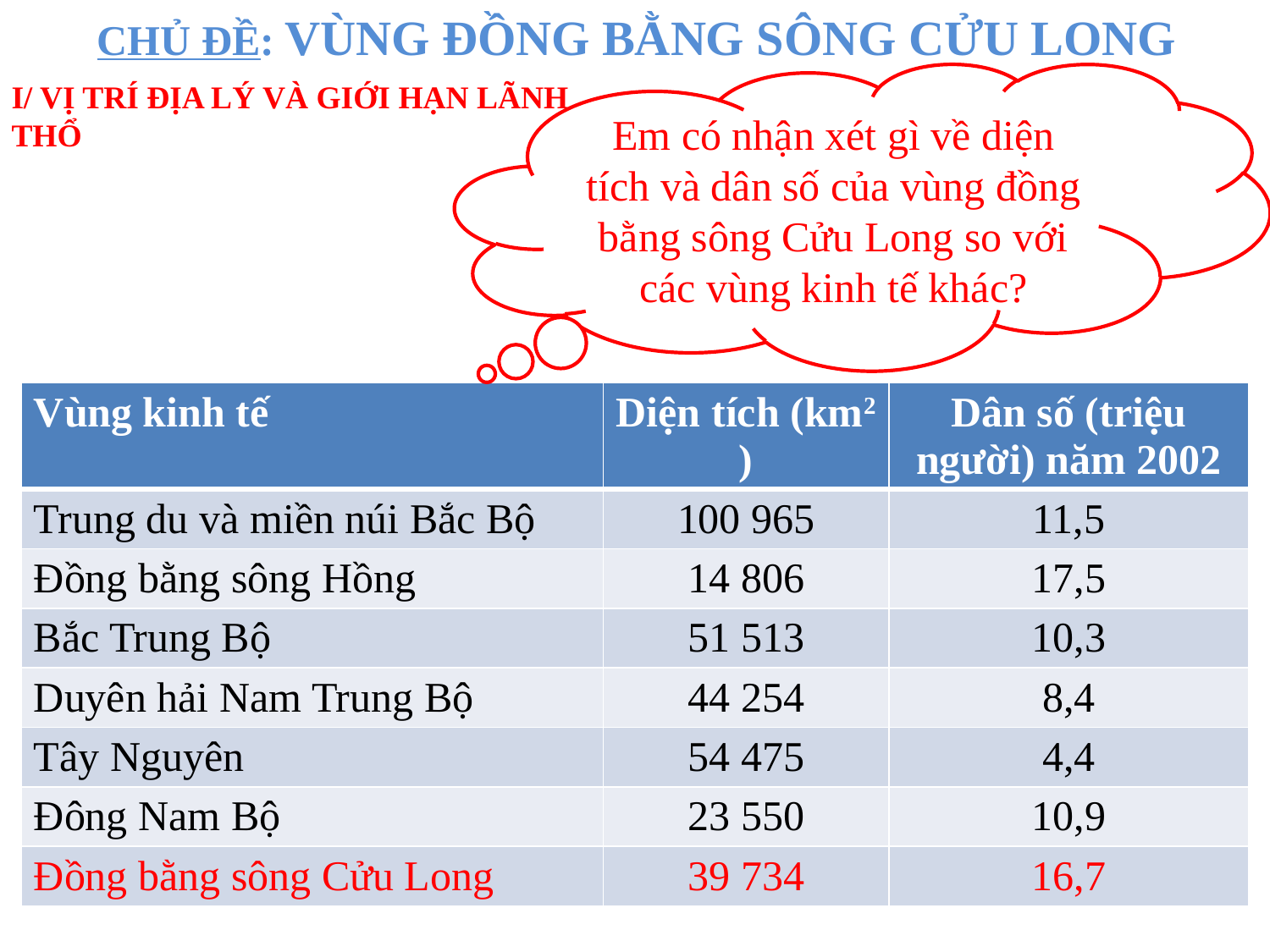

CHỦ ĐỀ: VÙNG ĐỒNG BẰNG SÔNG CỬU LONG
Em có nhận xét gì về diện tích và dân số của vùng đồng bằng sông Cửu Long so với các vùng kinh tế khác?
I/ VỊ TRÍ ĐỊA LÝ VÀ GIỚI HẠN LÃNH THỔ
| Vùng kinh tế | Diện tích (km2 ) | Dân số (triệu người) năm 2002 |
| --- | --- | --- |
| Trung du và miền núi Bắc Bộ | 100 965 | 11,5 |
| Đồng bằng sông Hồng | 14 806 | 17,5 |
| Bắc Trung Bộ | 51 513 | 10,3 |
| Duyên hải Nam Trung Bộ | 44 254 | 8,4 |
| Tây Nguyên | 54 475 | 4,4 |
| Đông Nam Bộ | 23 550 | 10,9 |
| Đồng bằng sông Cửu Long | 39 734 | 16,7 |